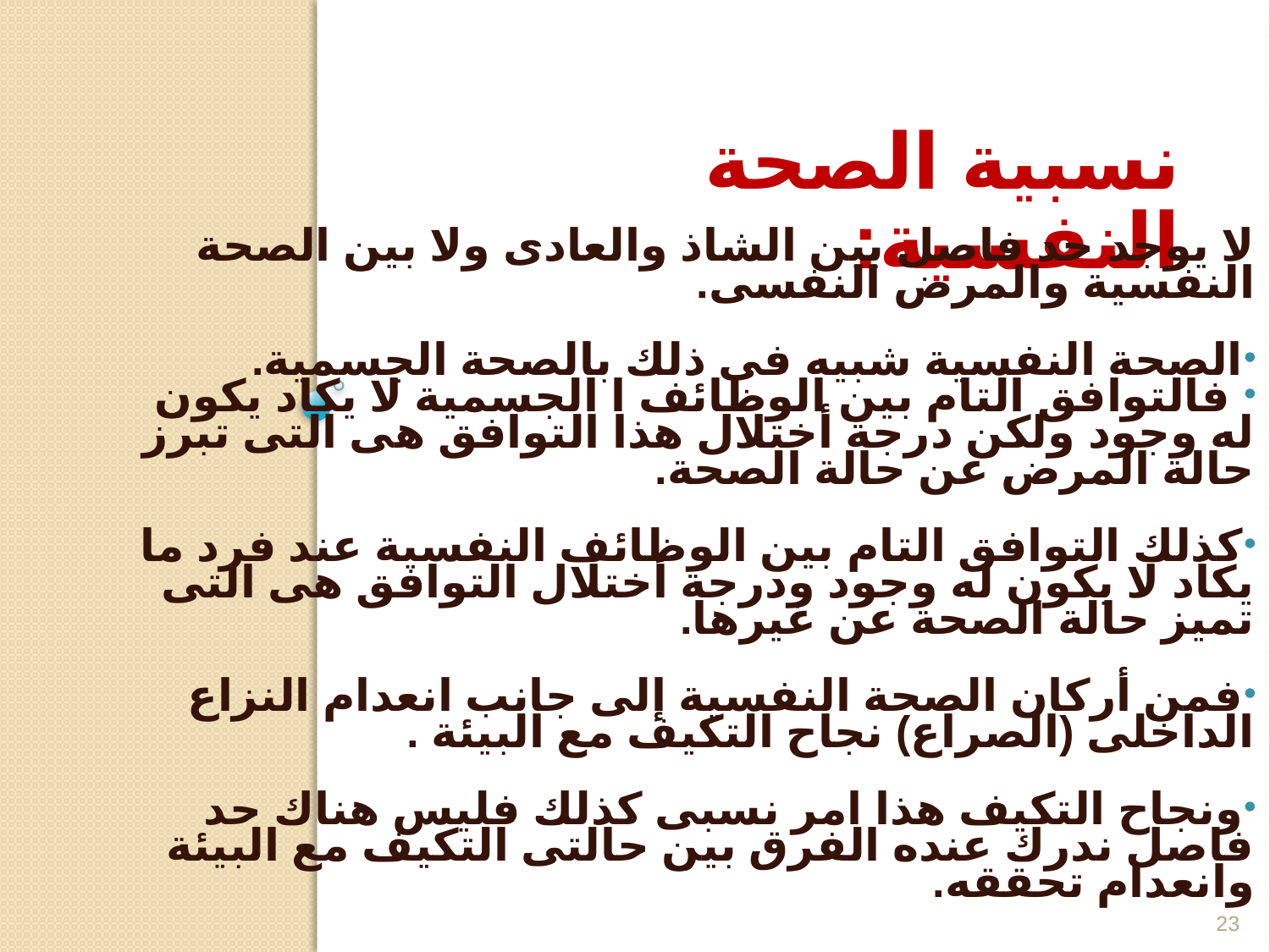

# نسبية الصحة النفسية:
لا يوجد حد فاصل بين الشاذ والعادى ولا بين الصحة النفسية والمرض النفسى.

الصحة النفسية شبيه فى ذلك بالصحة الجسمية.
 فالتوافق التام بين الوظائف ا الجسمية لا يكاد يكون له وجود ولكن درجة أختلال هذا التوافق هى التى تبرز حالة المرض عن حالة الصحة.

كذلك التوافق التام بين الوظائف النفسية عند فرد ما  يكاد لا يكون له وجود ودرجة أختلال التوافق هى التى تميز حالة الصحة عن غيرها.

فمن أركان الصحة النفسية إلى جانب انعدام النزاع الداخلى (الصراع) نجاح التكيف مع البيئة .

ونجاح التكيف هذا امر نسبى كذلك فليس هناك حد فاصل ندرك عنده الفرق بين حالتى التكيف مع البيئة وانعدام تحققه.
23